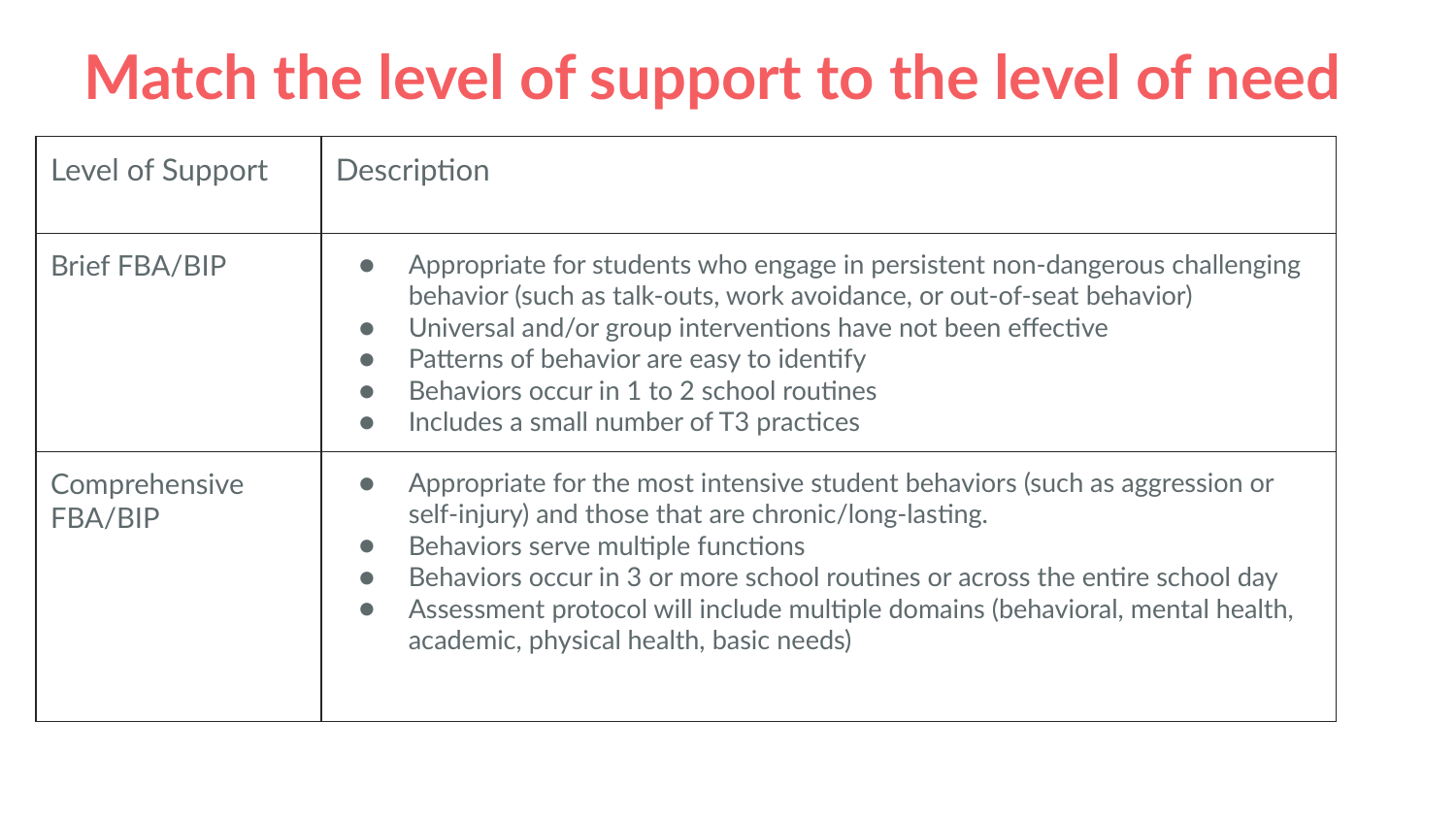

# Match the level of support to the level of need
| Level of Support | Description |
| --- | --- |
| Brief FBA/BIP | Appropriate for students who engage in persistent non-dangerous challenging behavior (such as talk-outs, work avoidance, or out-of-seat behavior) Universal and/or group interventions have not been effective Patterns of behavior are easy to identify Behaviors occur in 1 to 2 school routines Includes a small number of T3 practices |
| Comprehensive FBA/BIP | Appropriate for the most intensive student behaviors (such as aggression or self-injury) and those that are chronic/long-lasting. Behaviors serve multiple functions Behaviors occur in 3 or more school routines or across the entire school day Assessment protocol will include multiple domains (behavioral, mental health, academic, physical health, basic needs) |